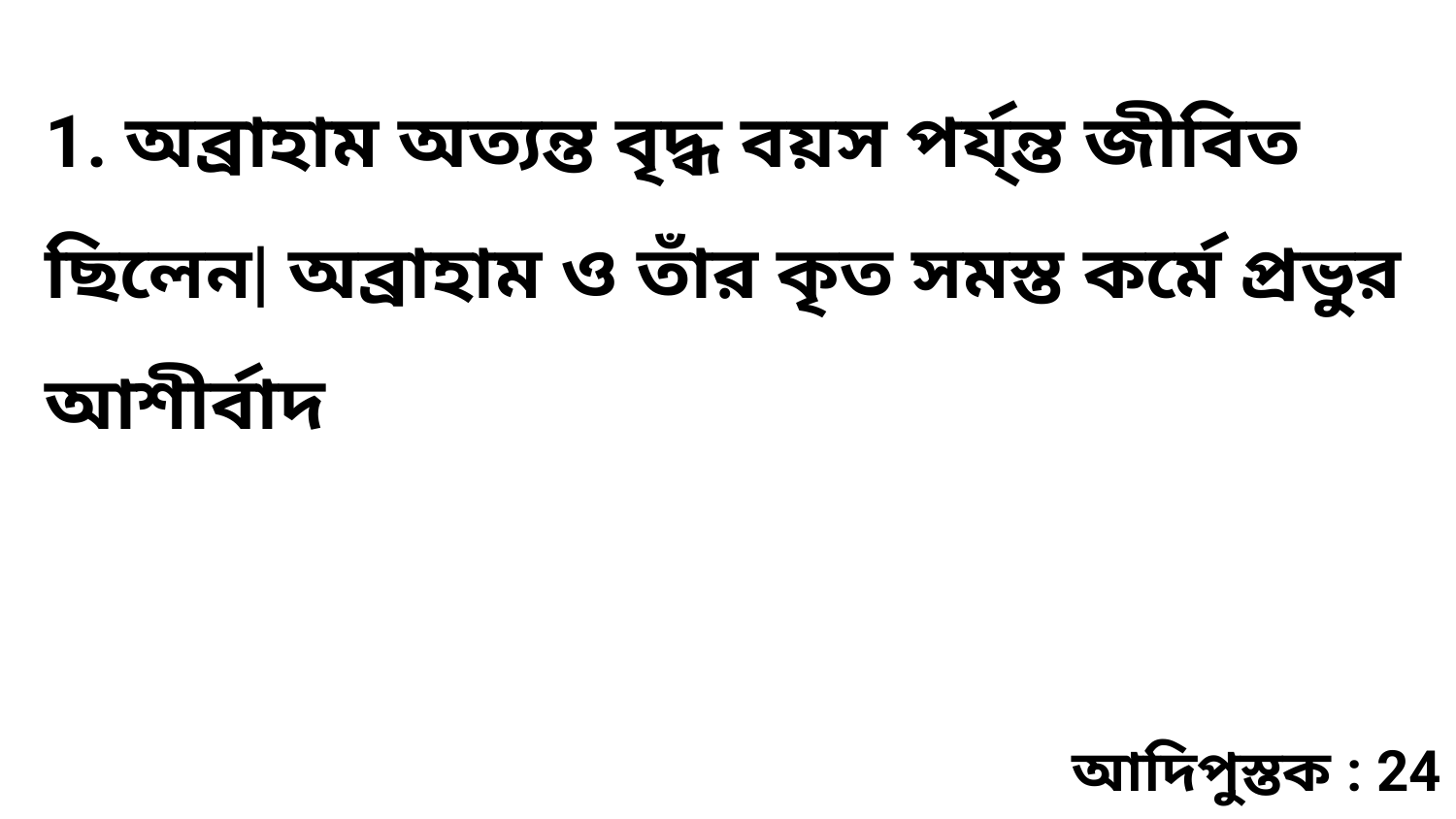

1. অব্রাহাম অত্যন্ত বৃদ্ধ বয়স পর্য্ন্ত জীবিত ছিলেন| অব্রাহাম ও তাঁর কৃত সমস্ত কর্মে প্রভুর আশীর্বাদ
আদিপুস্তক : 24